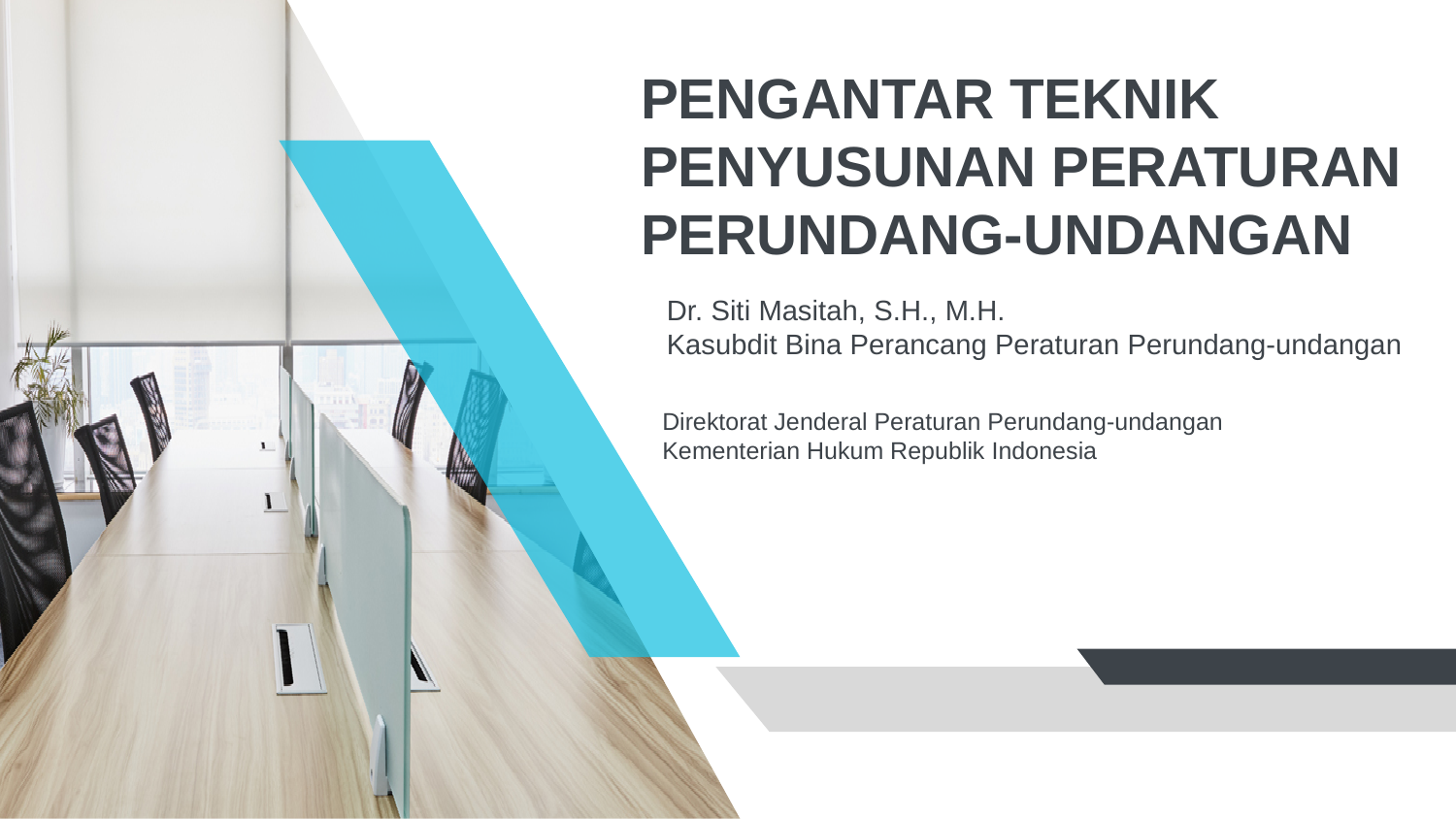

PENGANTAR TEKNIK PENYUSUNAN PERATURAN PERUNDANG-UNDANGAN
Dr. Siti Masitah, S.H., M.H.
Kasubdit Bina Perancang Peraturan Perundang-undangan
Direktorat Jenderal Peraturan Perundang-undangan
Kementerian Hukum Republik Indonesia